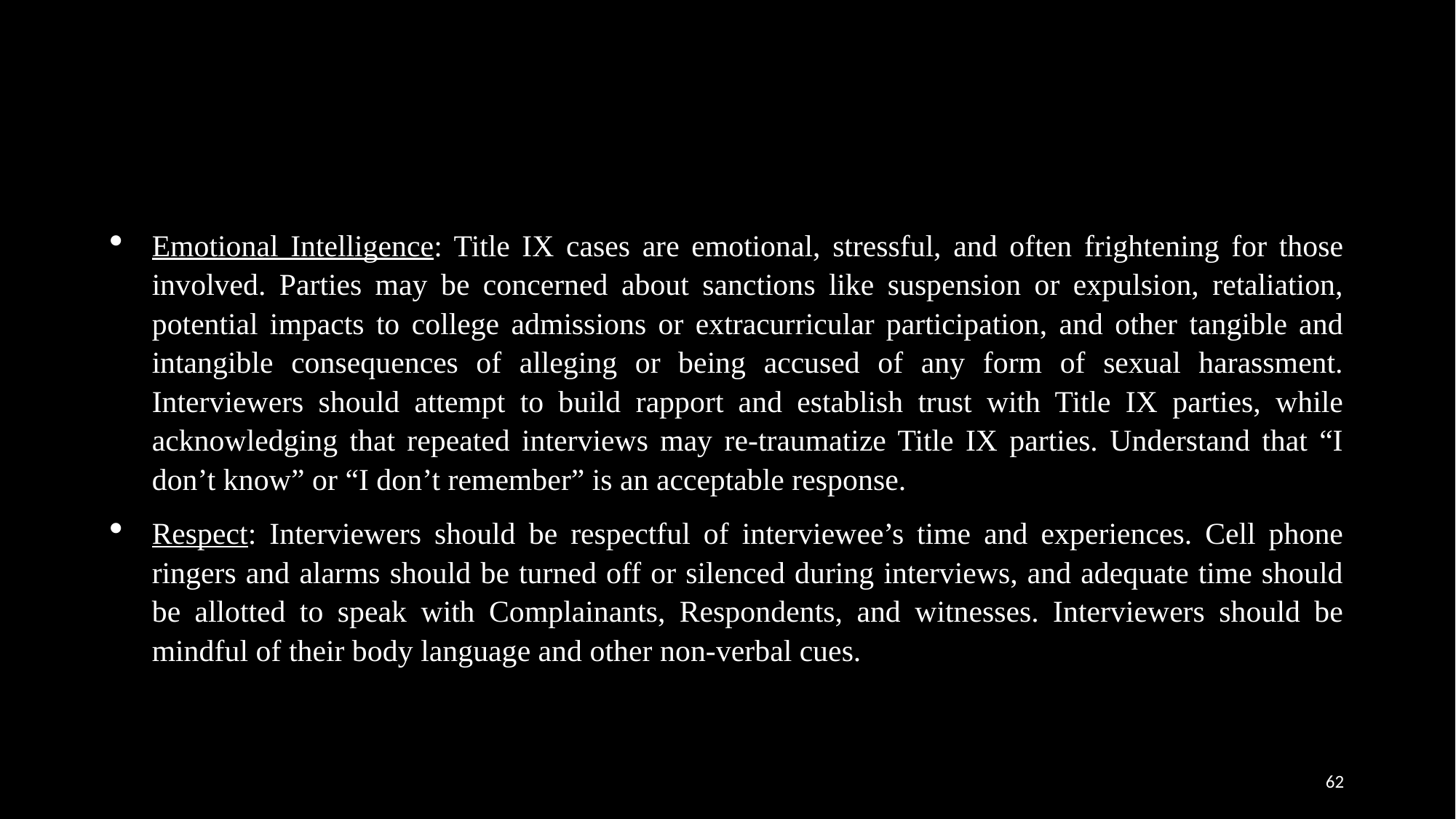

#
Emotional Intelligence: Title IX cases are emotional, stressful, and often frightening for those involved. Parties may be concerned about sanctions like suspension or expulsion, retaliation, potential impacts to college admissions or extracurricular participation, and other tangible and intangible consequences of alleging or being accused of any form of sexual harassment. Interviewers should attempt to build rapport and establish trust with Title IX parties, while acknowledging that repeated interviews may re-traumatize Title IX parties. Understand that “I don’t know” or “I don’t remember” is an acceptable response.
Respect: Interviewers should be respectful of interviewee’s time and experiences. Cell phone ringers and alarms should be turned off or silenced during interviews, and adequate time should be allotted to speak with Complainants, Respondents, and witnesses. Interviewers should be mindful of their body language and other non-verbal cues.

62